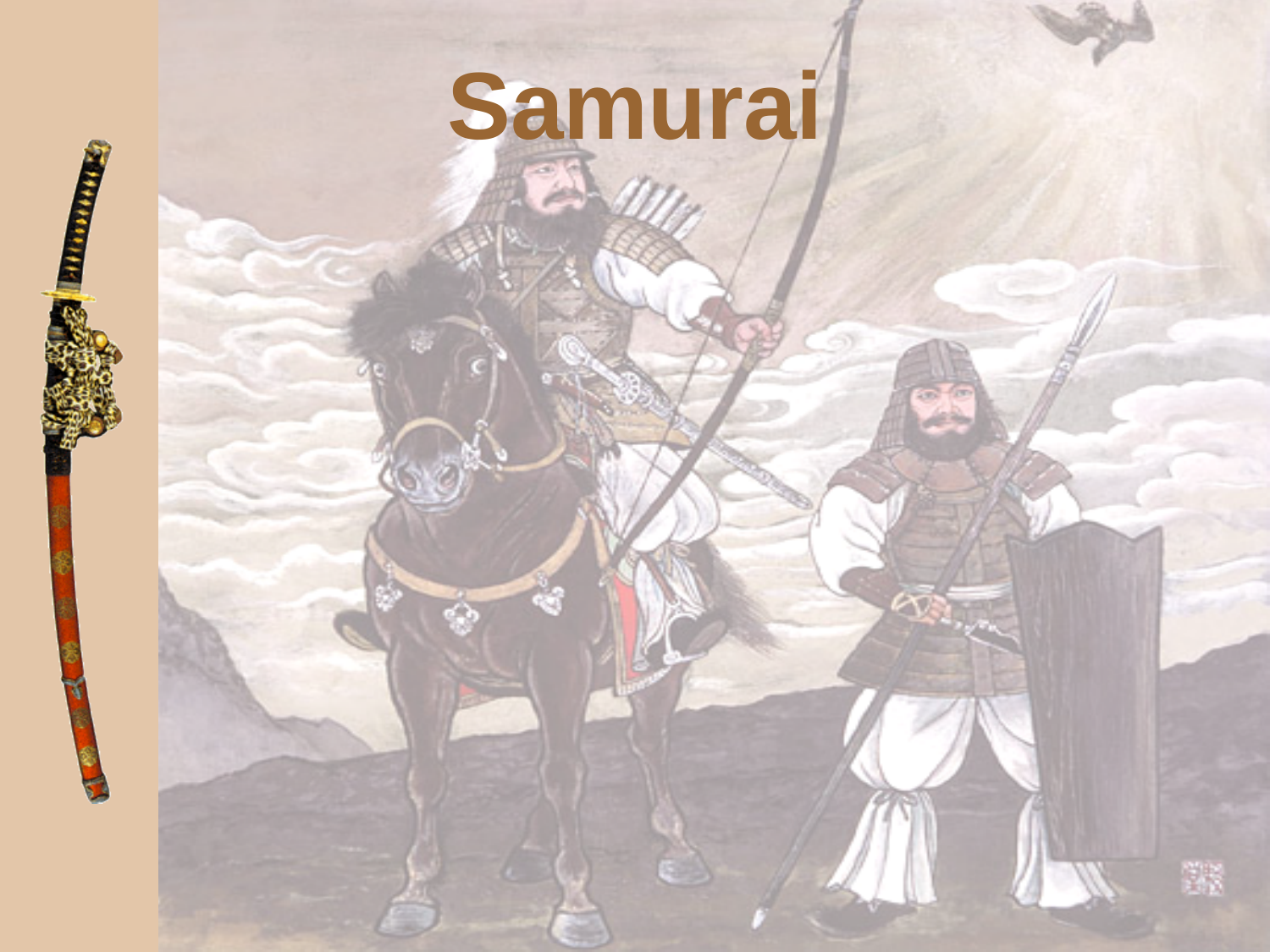

# Samurai
The samurai (or bushi) were the members of the military class, the Japanese warriors.
Samurai employed a range of weapons such as bows and arrows, spears and guns; but their most famous weapon and their symbol was the sword.
After a defeat, some samurai chose to commit ritual suicide (seppuku) by cutting their abdomen rather than being captured or dying a dishonorable death.